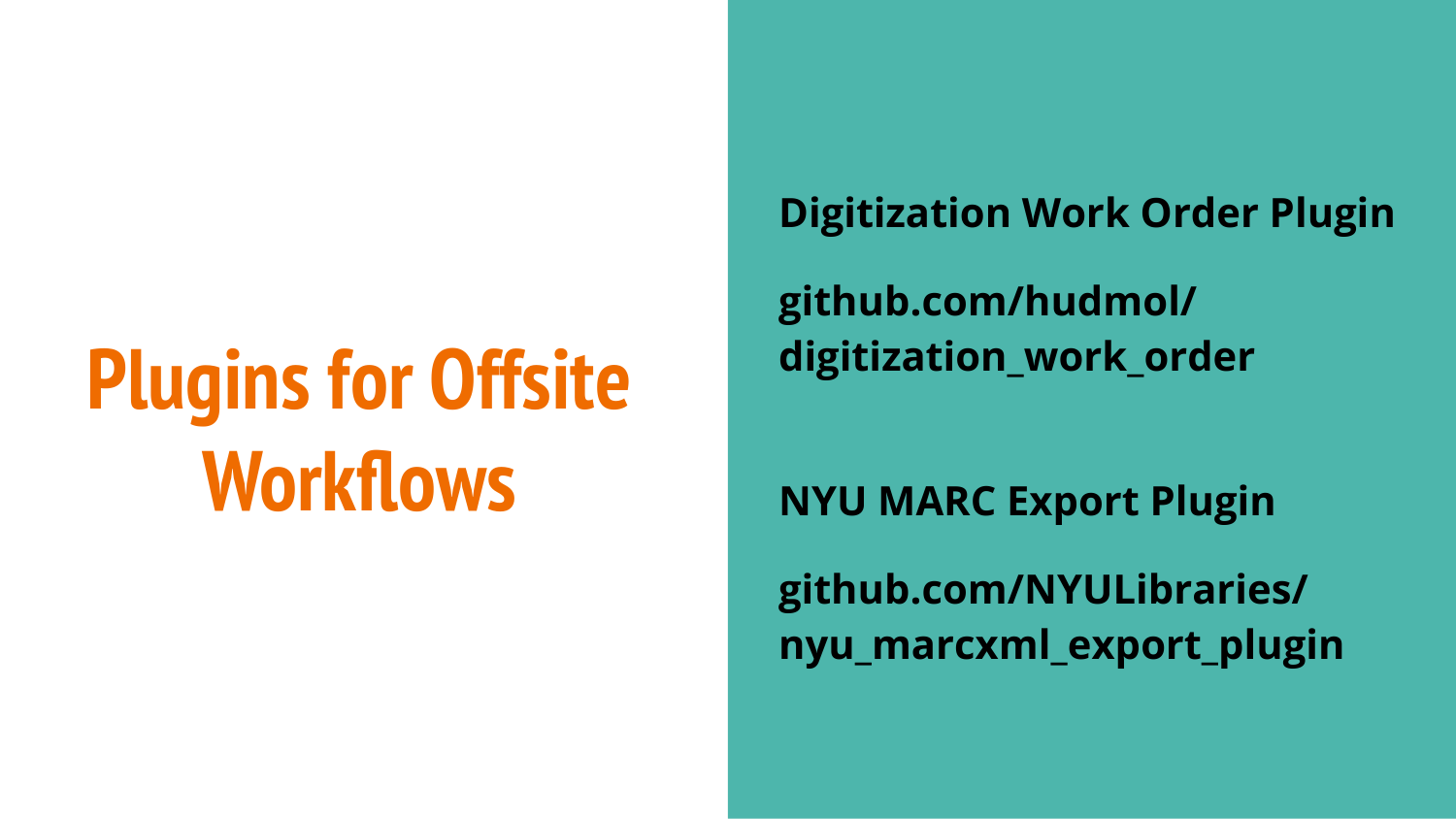

Digitization Work Order Plugin
github.com/hudmol/
digitization_work_order
# Plugins for Offsite Workflows
NYU MARC Export Plugin
github.com/NYULibraries/nyu_marcxml_export_plugin